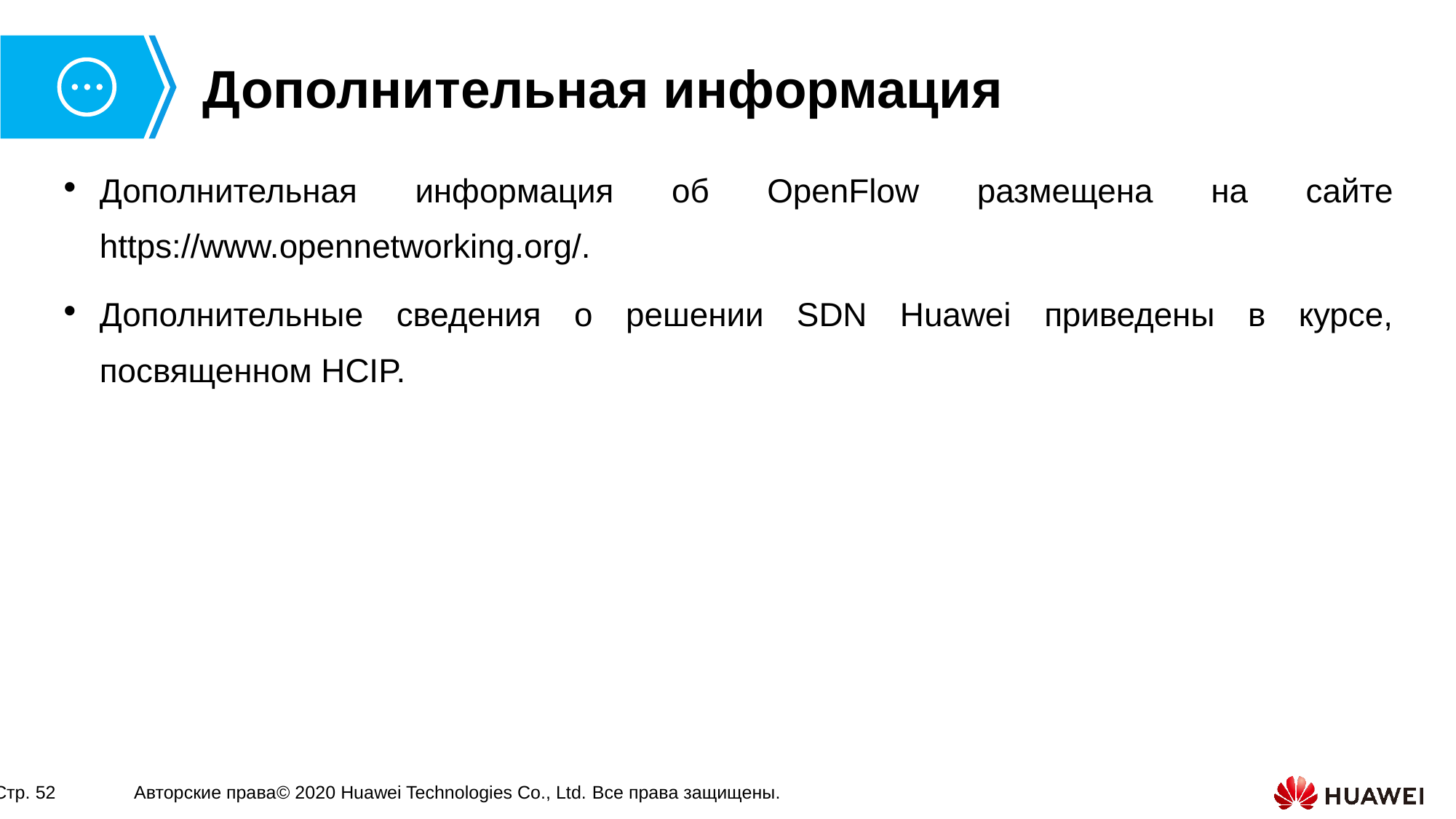

Дополнительная информация об OpenFlow размещена на сайте https://www.opennetworking.org/.
Дополнительные сведения о решении SDN Huawei приведены в курсе, посвященном HCIP.